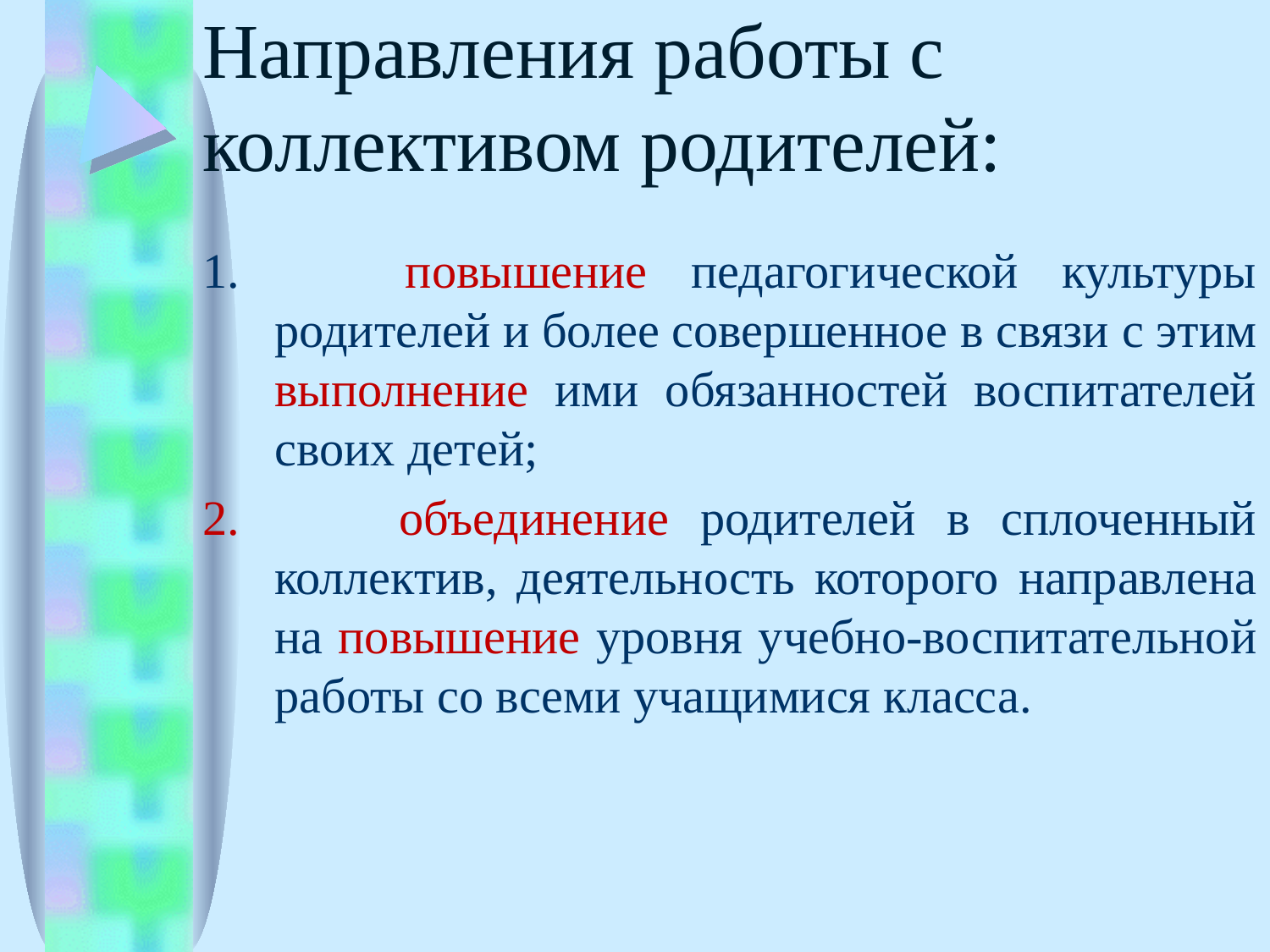

# Направления работы с коллективом родителей:
   повышение педагогической культуры родителей и более совершенное в связи с этим выполнение ими обязанностей воспитателей своих детей;
    объединение родителей в сплоченный коллектив, деятельность которого направлена на повышение уровня учебно-воспитательной работы со всеми учащимися класса.